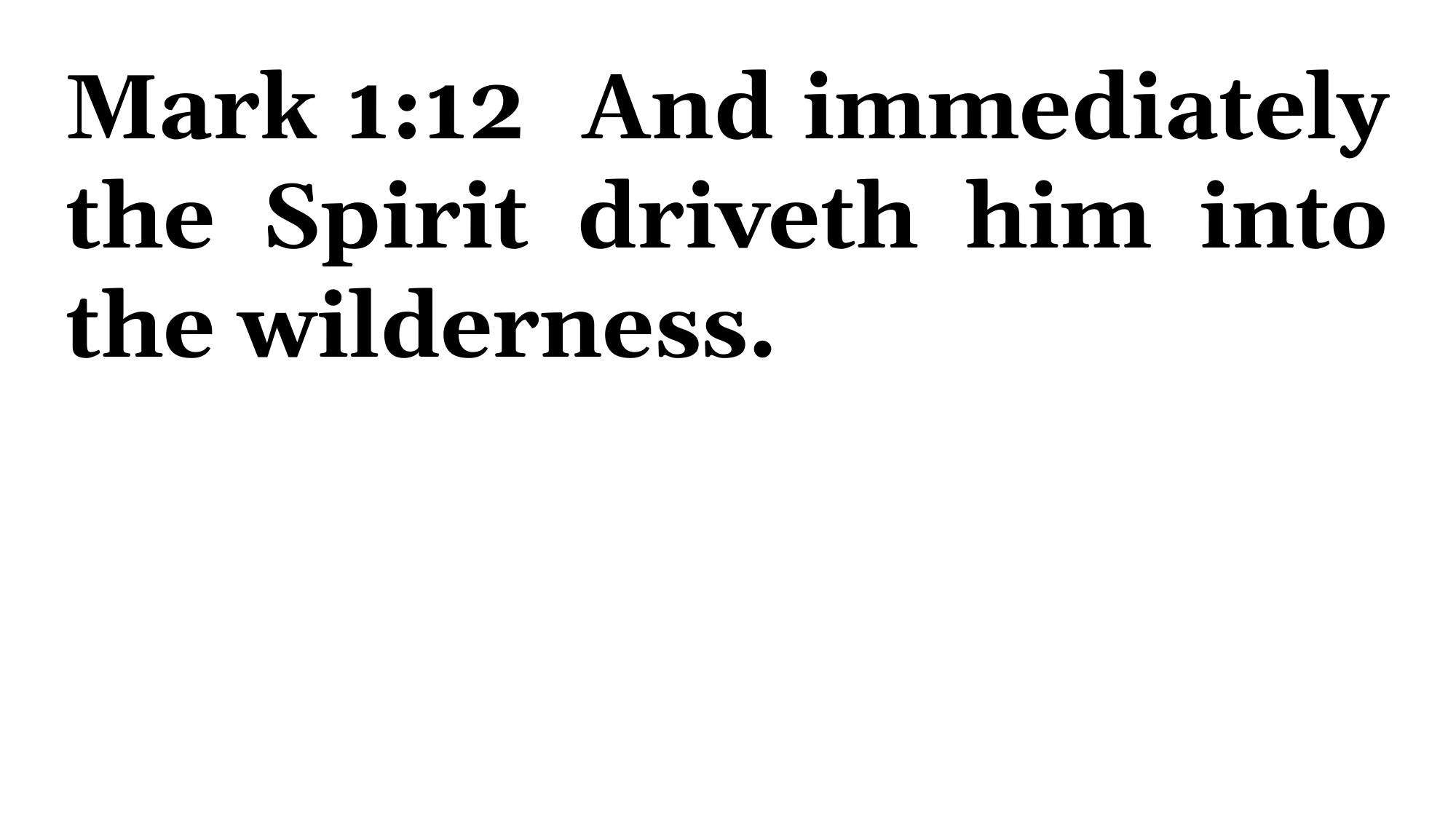

Mark 1:12  And immediately the Spirit driveth him into the wilderness.